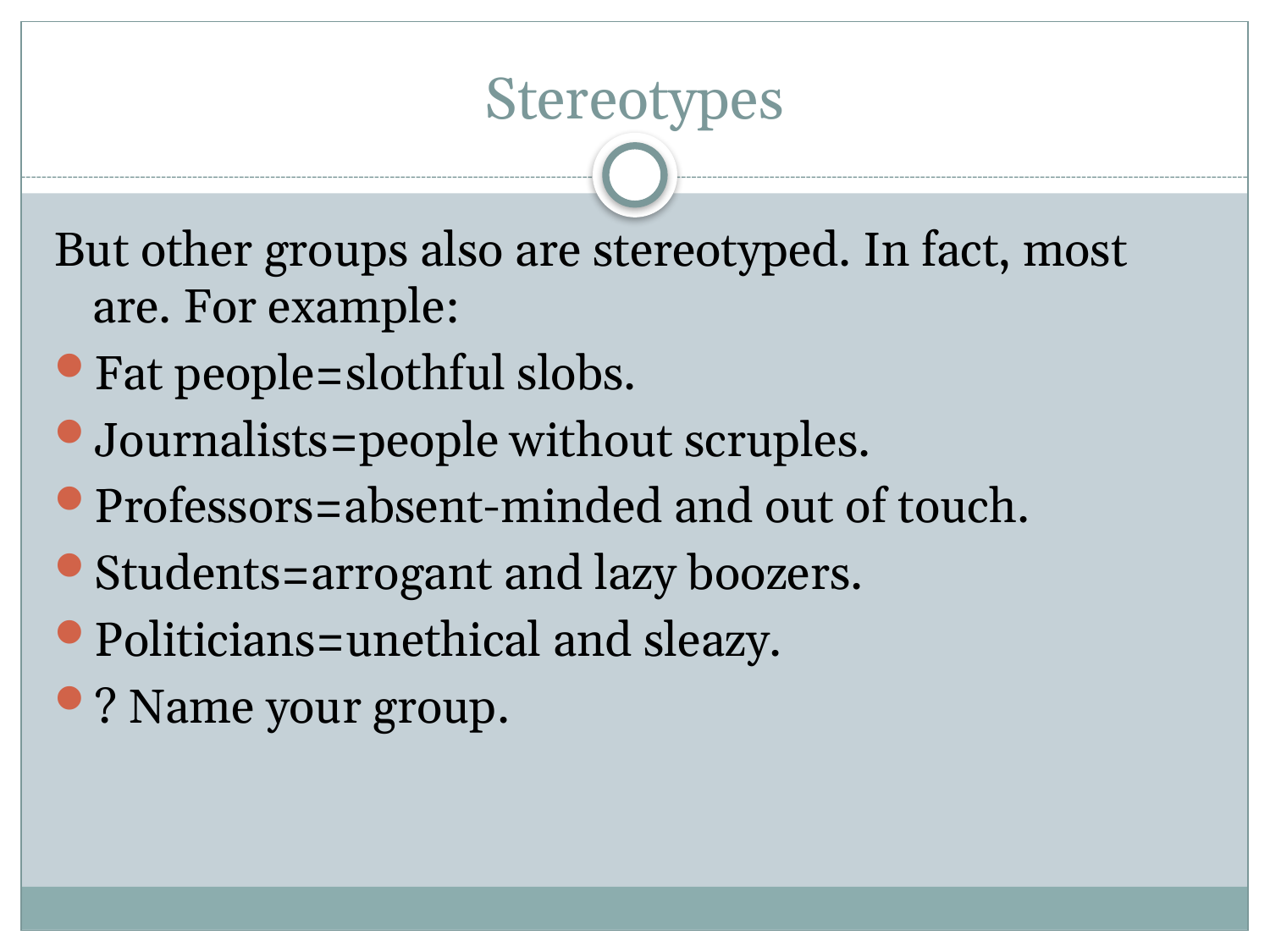

# Stereotypes
But other groups also are stereotyped. In fact, most are. For example:
Fat people=slothful slobs.
Journalists=people without scruples.
Professors=absent-minded and out of touch.
Students=arrogant and lazy boozers.
Politicians=unethical and sleazy.
? Name your group.